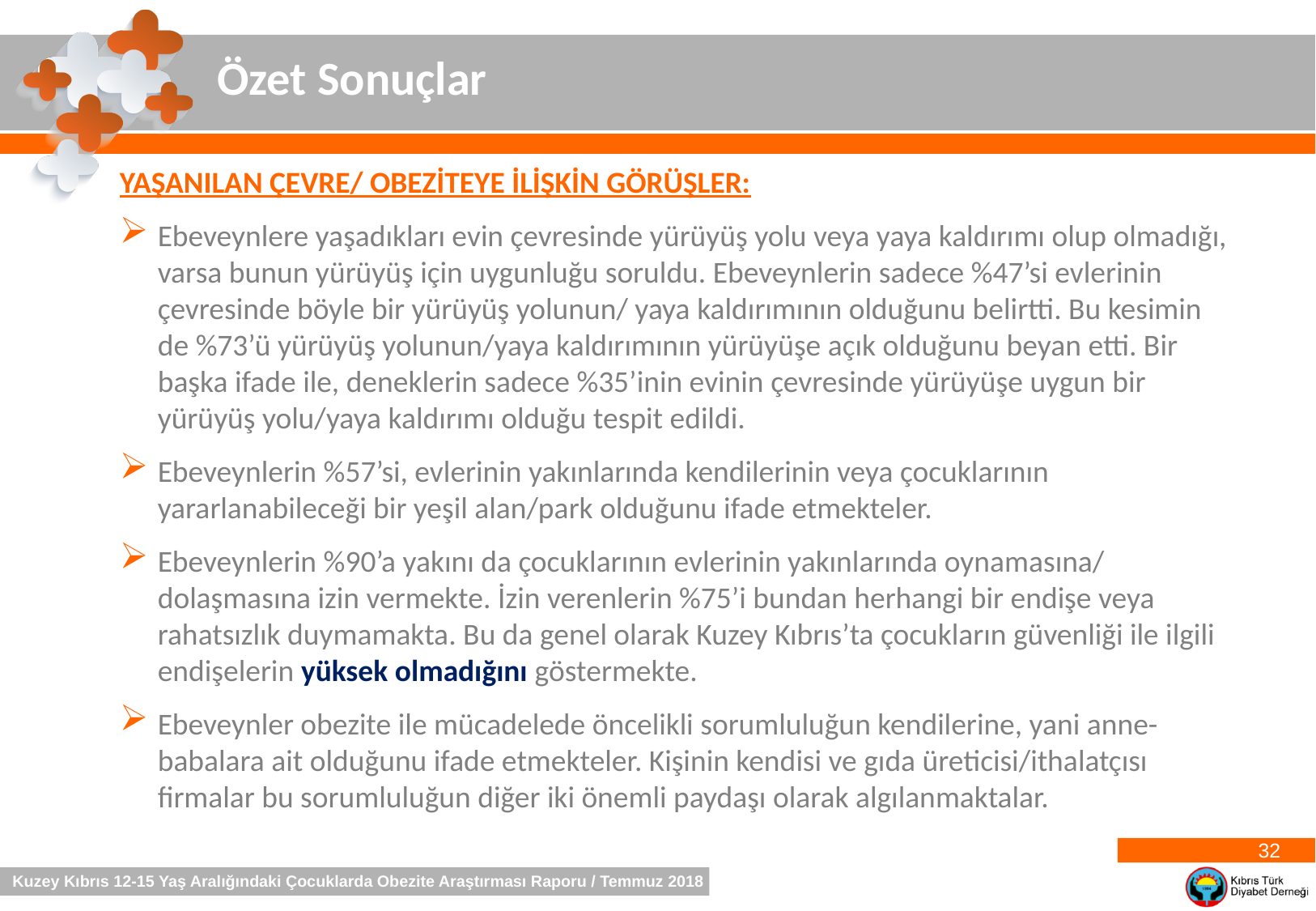

Özet Sonuçlar
YAŞANILAN ÇEVRE/ OBEZİTEYE İLİŞKİN GÖRÜŞLER:
Ebeveynlere yaşadıkları evin çevresinde yürüyüş yolu veya yaya kaldırımı olup olmadığı, varsa bunun yürüyüş için uygunluğu soruldu. Ebeveynlerin sadece %47’si evlerinin çevresinde böyle bir yürüyüş yolunun/ yaya kaldırımının olduğunu belirtti. Bu kesimin de %73’ü yürüyüş yolunun/yaya kaldırımının yürüyüşe açık olduğunu beyan etti. Bir başka ifade ile, deneklerin sadece %35’inin evinin çevresinde yürüyüşe uygun bir yürüyüş yolu/yaya kaldırımı olduğu tespit edildi.
Ebeveynlerin %57’si, evlerinin yakınlarında kendilerinin veya çocuklarının yararlanabileceği bir yeşil alan/park olduğunu ifade etmekteler.
Ebeveynlerin %90’a yakını da çocuklarının evlerinin yakınlarında oynamasına/ dolaşmasına izin vermekte. İzin verenlerin %75’i bundan herhangi bir endişe veya rahatsızlık duymamakta. Bu da genel olarak Kuzey Kıbrıs’ta çocukların güvenliği ile ilgili endişelerin yüksek olmadığını göstermekte.
Ebeveynler obezite ile mücadelede öncelikli sorumluluğun kendilerine, yani anne-babalara ait olduğunu ifade etmekteler. Kişinin kendisi ve gıda üreticisi/ithalatçısı firmalar bu sorumluluğun diğer iki önemli paydaşı olarak algılanmaktalar.

32